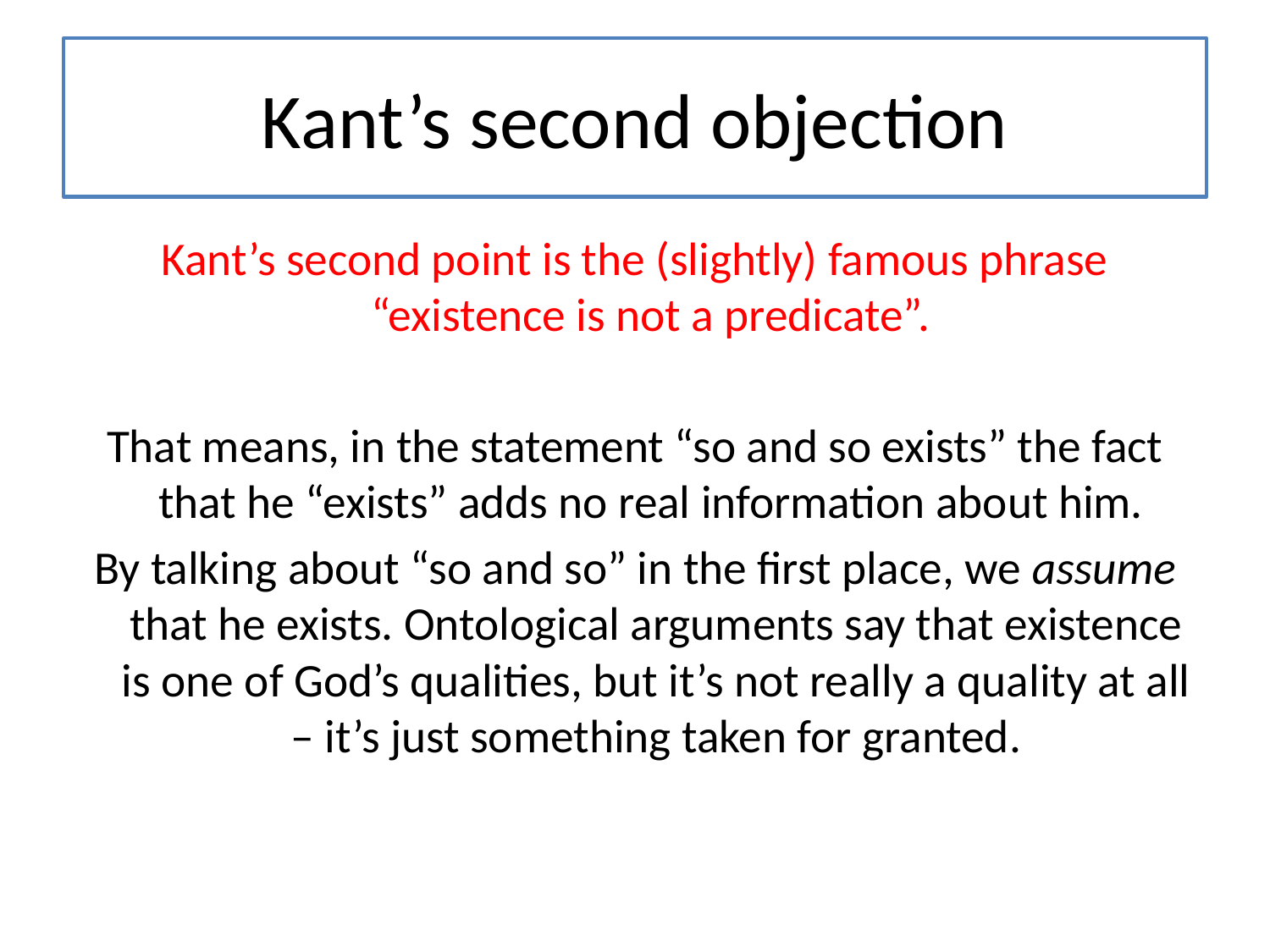

# Kant’s second objection
Kant’s second point is the (slightly) famous phrase “existence is not a predicate”.

That means, in the statement “so and so exists” the fact that he “exists” adds no real information about him.
By talking about “so and so” in the first place, we assume that he exists. Ontological arguments say that existence is one of God’s qualities, but it’s not really a quality at all – it’s just something taken for granted.